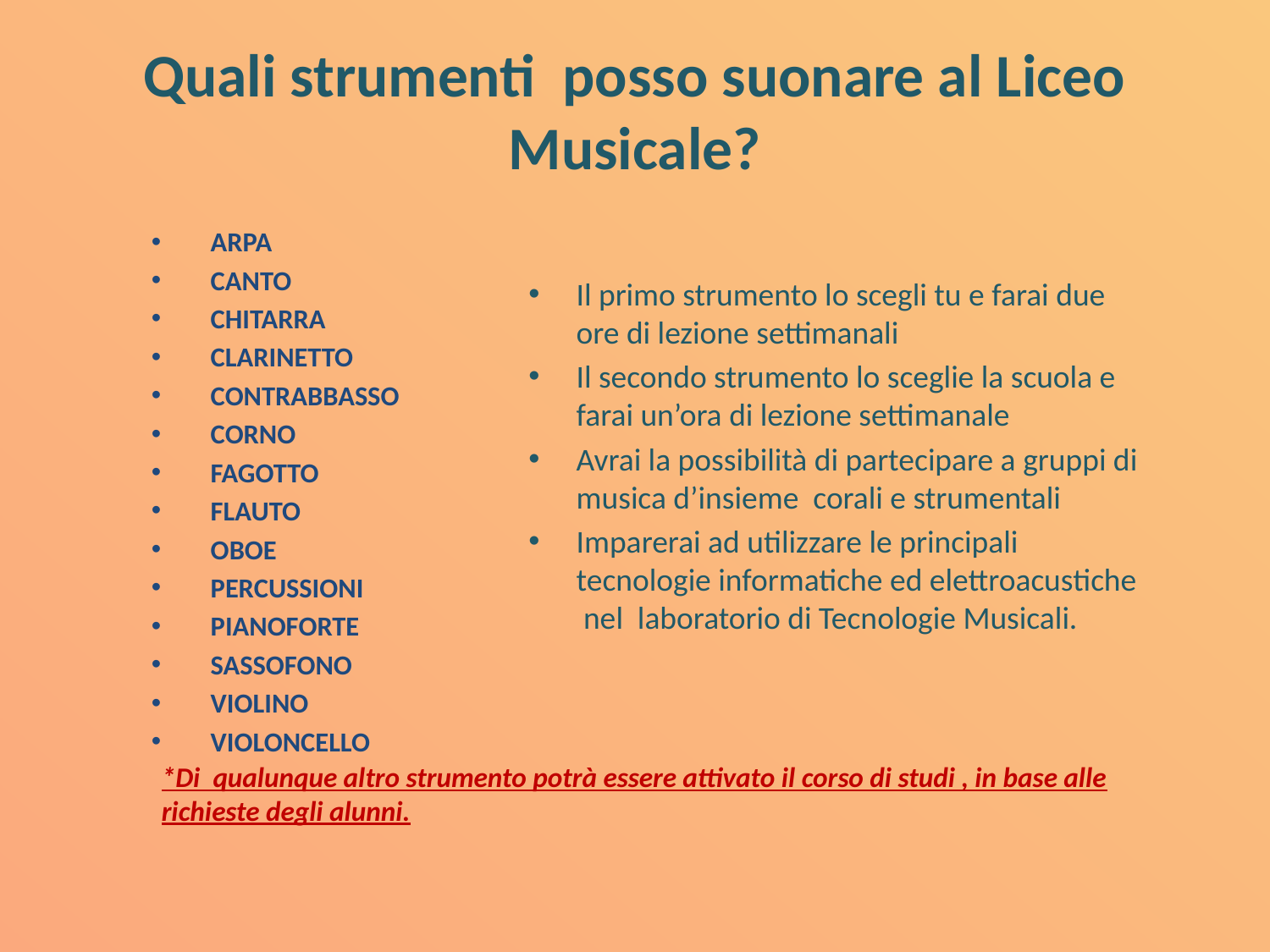

# Quali strumenti  posso suonare al Liceo Musicale?
ARPA
CANTO
CHITARRA
CLARINETTO
CONTRABBASSO
CORNO
FAGOTTO
FLAUTO
OBOE
PERCUSSIONI
PIANOFORTE
SASSOFONO
VIOLINO
VIOLONCELLO

Il primo strumento lo scegli tu e farai due ore di lezione settimanali
Il secondo strumento lo sceglie la scuola e farai un’ora di lezione settimanale
Avrai la possibilità di partecipare a gruppi di musica d’insieme  corali e strumentali
Imparerai ad utilizzare le principali tecnologie informatiche ed elettroacustiche  nel  laboratorio di Tecnologie Musicali.

*Di  qualunque altro strumento potrà essere attivato il corso di studi , in base alle richieste degli alunni.